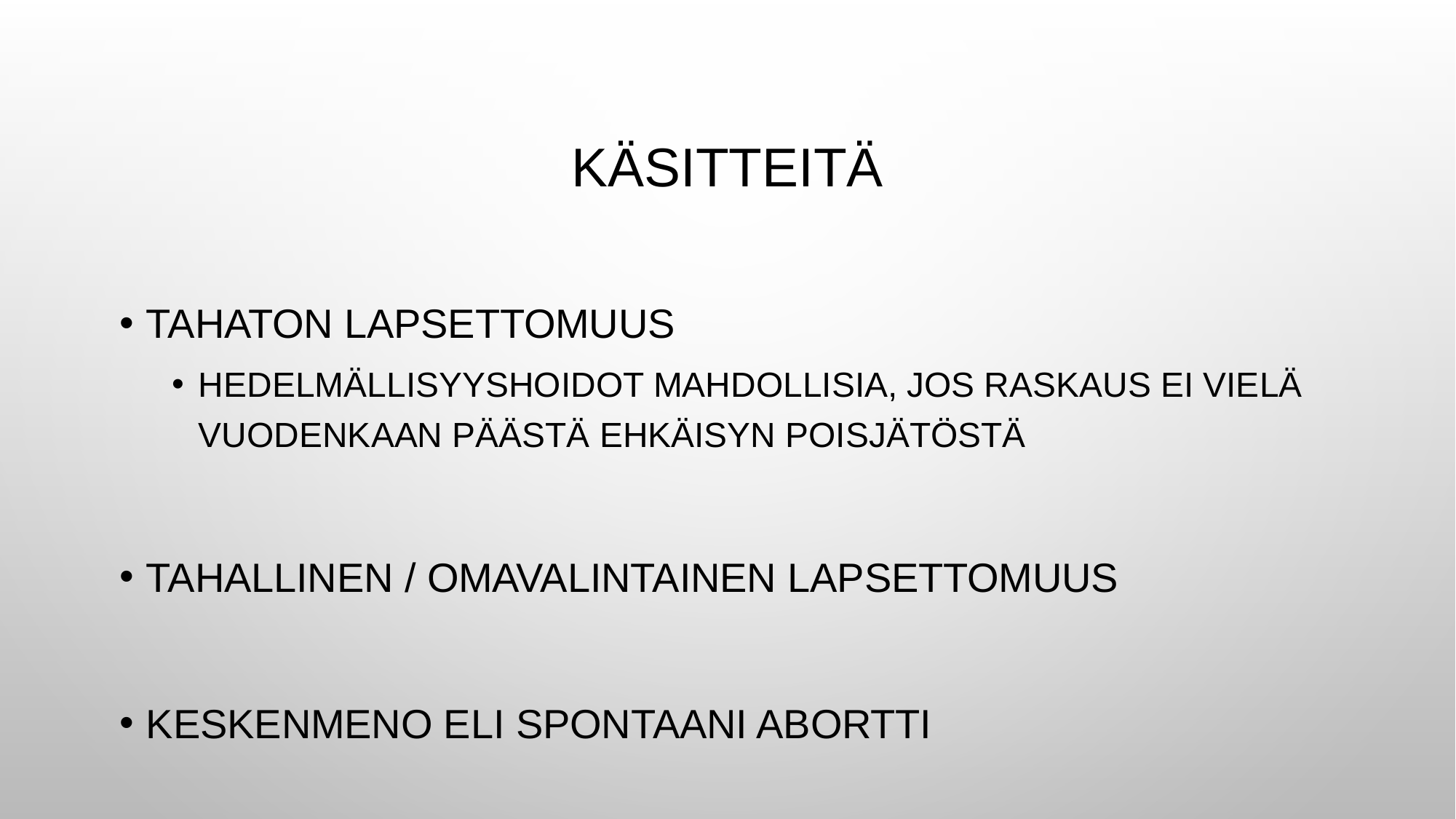

# Käsitteitä
Tahaton lapsettomuus
Hedelmällisyyshoidot mahdollisia, jos raskaus ei vielä vuodenkaan päästä ehkäisyn poisjätöstä

Tahallinen / omavalintainen lapsettomuus

Keskenmeno eli spontaani abortti